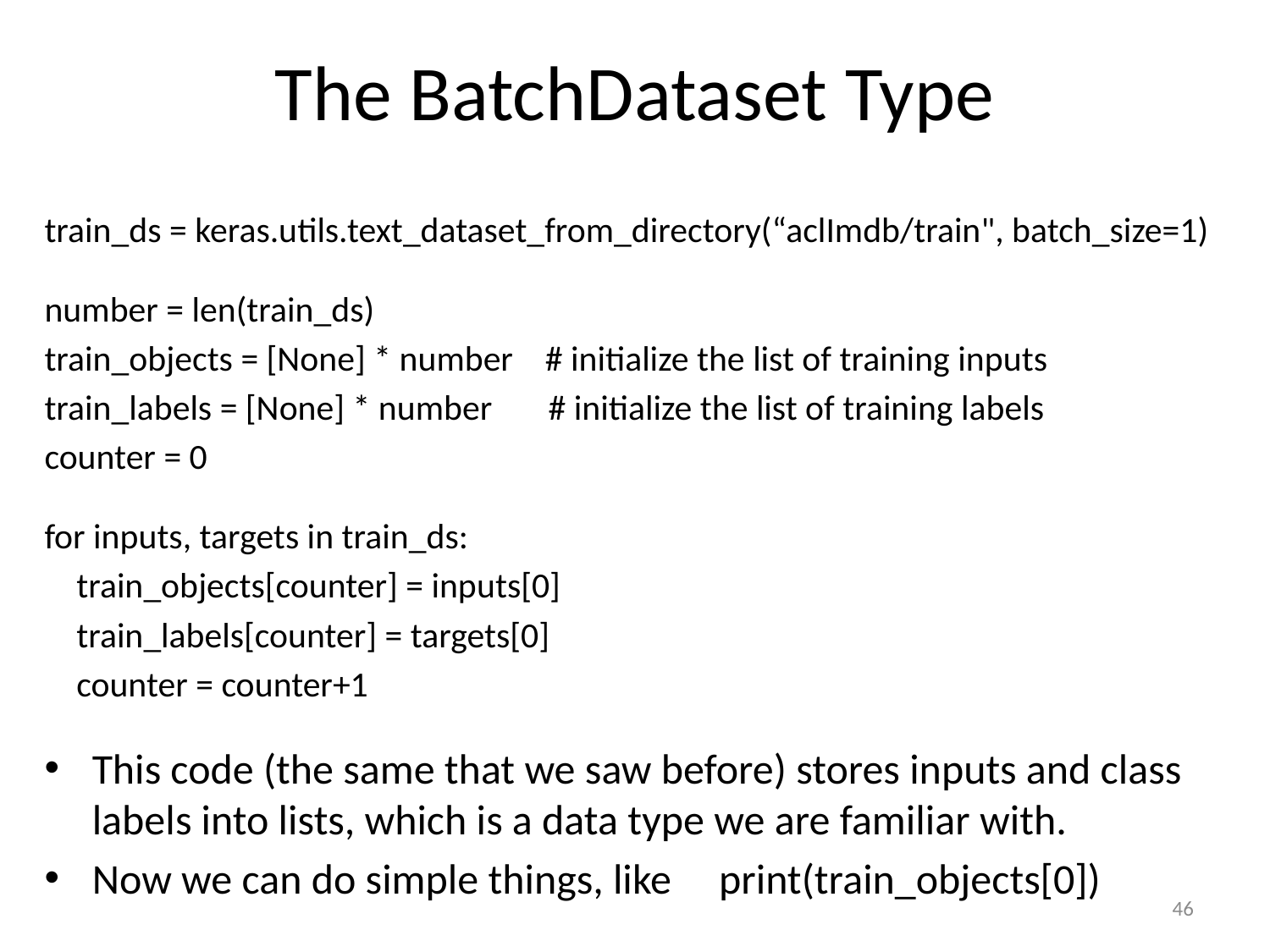

# The BatchDataset Type
train_ds = keras.utils.text_dataset_from_directory(“aclImdb/train", batch_size=1)

number = len(train_ds)
train_objects = [None] * number    # initialize the list of training inputs
train_labels = [None] * number       # initialize the list of training labels
counter = 0

for inputs, targets in train_ds:
    train_objects[counter] = inputs[0]
    train_labels[counter] = targets[0]
    counter = counter+1

This code (the same that we saw before) stores inputs and class labels into lists, which is a data type we are familiar with.
Now we can do simple things, like     print(train_objects[0])

46